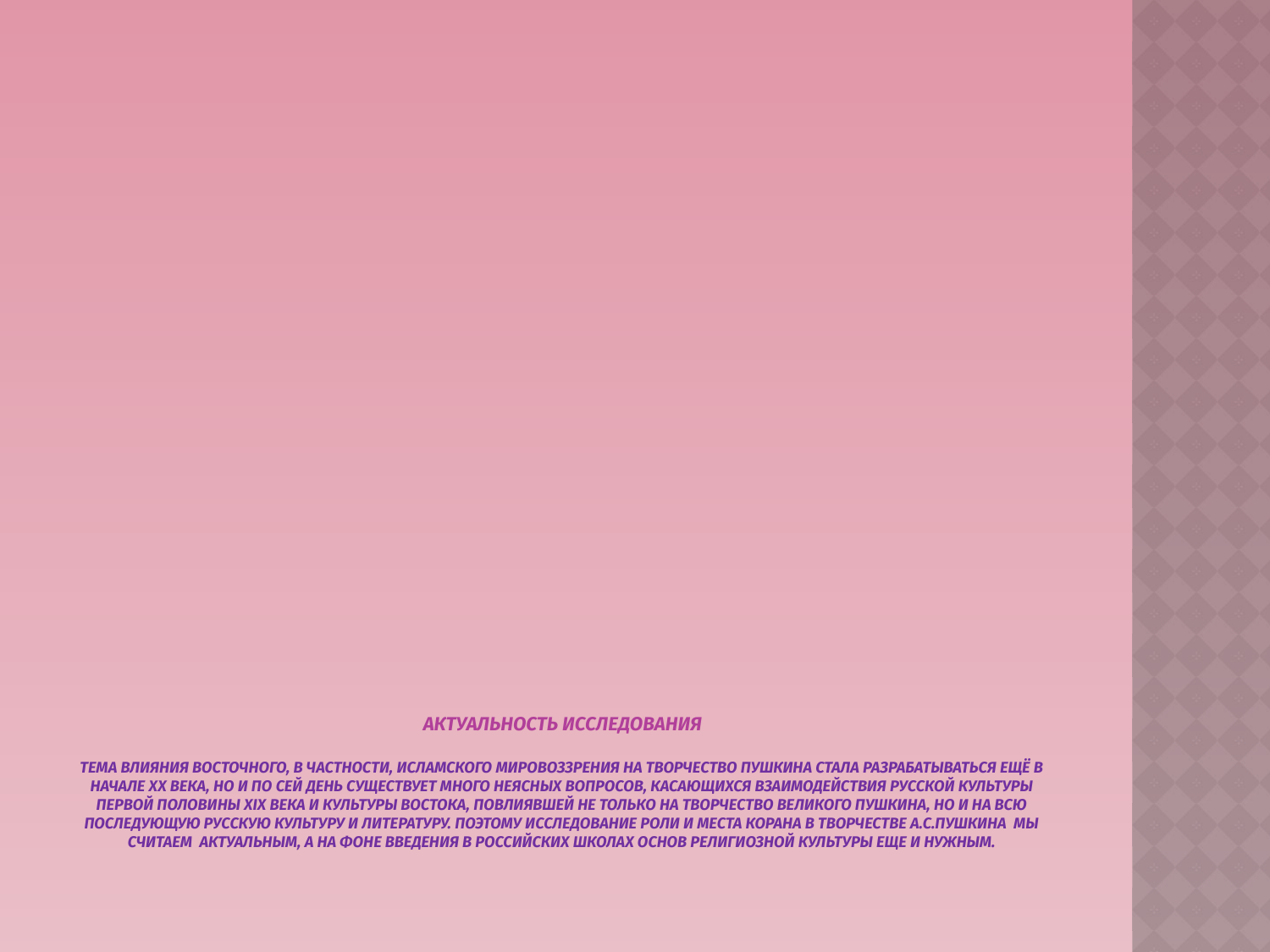

# Актуальность исследования Тема влияния восточного, в частности, исламского мировоззрения на творчество Пушкина стала разрабатываться ещё в начале XX века, но и по сей день существует много неясных вопросов, касающихся взаимодействия русской культуры первой половины XIX века и культуры Востока, повлиявшей не только на творчество великого Пушкина, но и на всю последующую русскую культуру и литературу. Поэтому исследование роли и места Корана в творчестве А.С.Пушкина  мы считаем  актуальным, а на фоне введения в российских школах основ религиозной культуры еще и нужным.